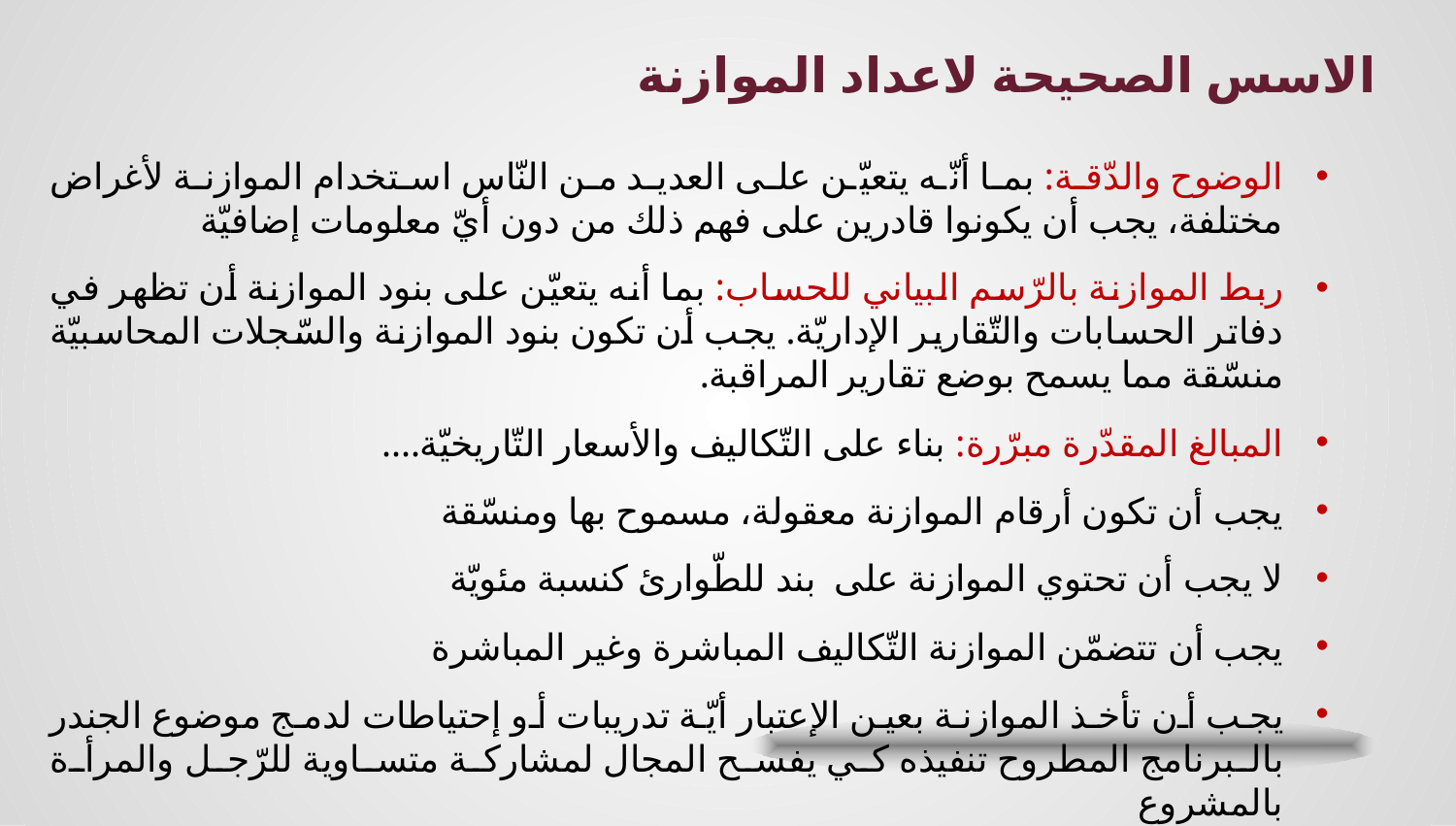

الاسس الصحيحة لاعداد الموازنة
الوضوح والدّقة: بما أنّه يتعيّن على العديد من النّاس استخدام الموازنة لأغراض مختلفة، يجب أن يكونوا قادرين على فهم ذلك من دون أيّ معلومات إضافيّة
ربط الموازنة بالرّسم البياني للحساب: بما أنه يتعيّن على بنود الموازنة أن تظهر في دفاتر الحسابات والتّقارير الإداريّة. يجب أن تكون بنود الموازنة والسّجلات المحاسبيّة منسّقة مما يسمح بوضع تقارير المراقبة.
المبالغ المقدّرة مبرّرة: بناء على التّكاليف والأسعار التّاريخيّة....
يجب أن تكون أرقام الموازنة معقولة، مسموح بها ومنسّقة
لا يجب أن تحتوي الموازنة على  بند للطّوارئ كنسبة مئويّة
يجب أن تتضمّن الموازنة التّكاليف المباشرة وغير المباشرة
يجب أن تأخذ الموازنة بعين الإعتبار أيّة تدريبات أو إحتياطات لدمج موضوع الجندر بالبرنامج المطروح تنفيذه كي يفسح المجال لمشاركة متساوية للرّجل والمرأة بالمشروع